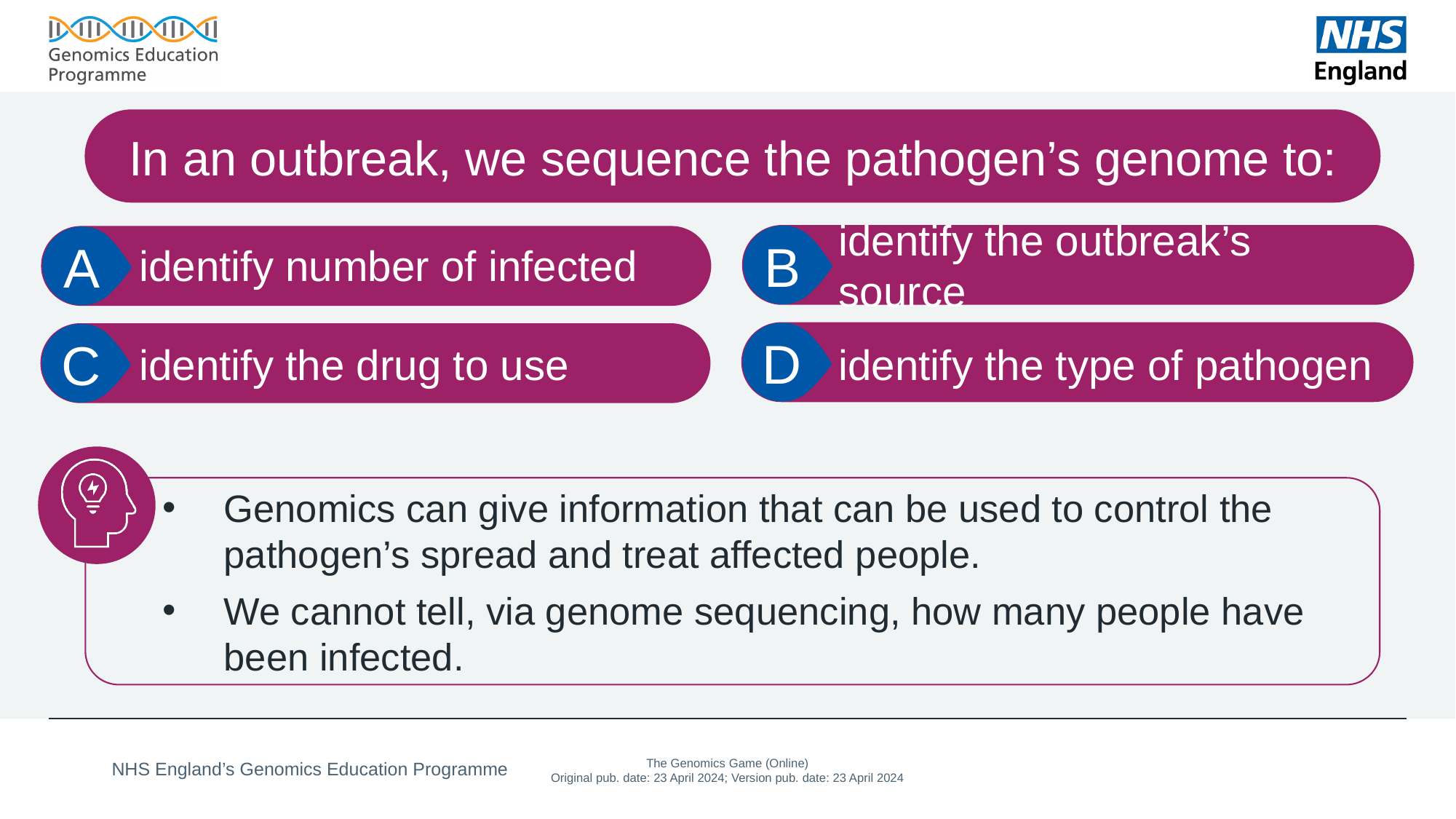

# In an outbreak, we sequence the pathogen’s genome to:
identify number of infected
identify the outbreak’s source
identify the drug to use
identify the type of pathogen
Genomics can give information that can be used to control the pathogen’s spread and treat affected people.
We cannot tell, via genome sequencing, how many people have been infected.